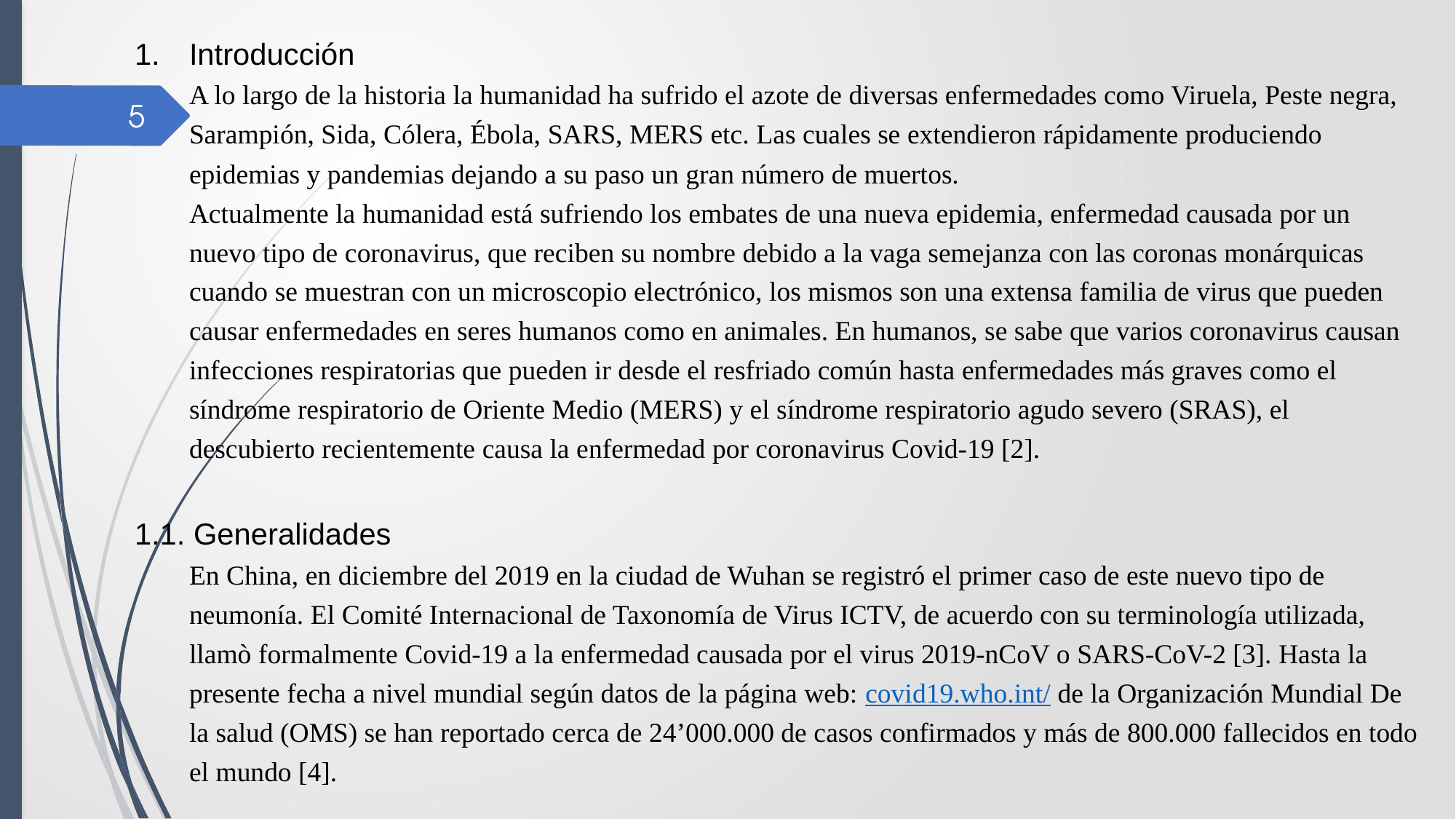

Introducción
A lo largo de la historia la humanidad ha sufrido el azote de diversas enfermedades como Viruela, Peste negra, Sarampión, Sida, Cólera, Ébola, SARS, MERS etc. Las cuales se extendieron rápidamente produciendo epidemias y pandemias dejando a su paso un gran número de muertos.
Actualmente la humanidad está sufriendo los embates de una nueva epidemia, enfermedad causada por un nuevo tipo de coronavirus, que reciben su nombre debido a la vaga semejanza con las coronas monárquicas cuando se muestran con un microscopio electrónico, los mismos son una extensa familia de virus que pueden causar enfermedades en seres humanos como en animales. En humanos, se sabe que varios coronavirus causan infecciones respiratorias que pueden ir desde el resfriado común hasta enfermedades más graves como el síndrome respiratorio de Oriente Medio (MERS) y el síndrome respiratorio agudo severo (SRAS), el descubierto recientemente causa la enfermedad por coronavirus Covid-19 [2].

1.1. Generalidades
En China, en diciembre del 2019 en la ciudad de Wuhan se registró el primer caso de este nuevo tipo de neumonía. El Comité Internacional de Taxonomía de Virus ICTV, de acuerdo con su terminología utilizada, llamò formalmente Covid-19 a la enfermedad causada por el virus 2019-nCoV o SARS-CoV-2 [3]. Hasta la presente fecha a nivel mundial según datos de la página web: covid19.who.int/ de la Organización Mundial De la salud (OMS) se han reportado cerca de 24’000.000 de casos confirmados y más de 800.000 fallecidos en todo el mundo [4].
5